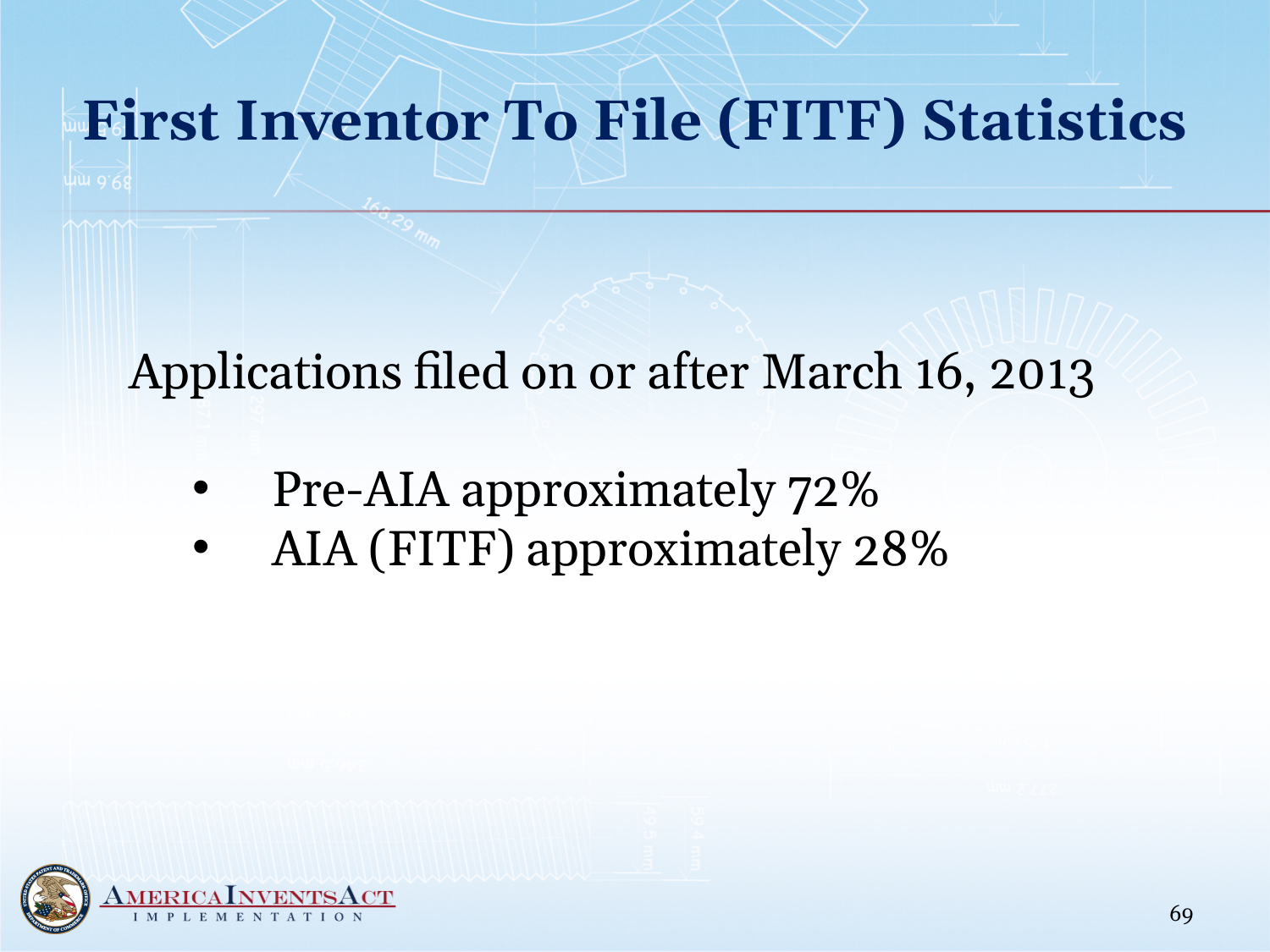

# First Inventor To File (FITF) Statistics

Applications filed on or after March 16, 2013

Pre-AIA approximately 72%
AIA (FITF) approximately 28%

69